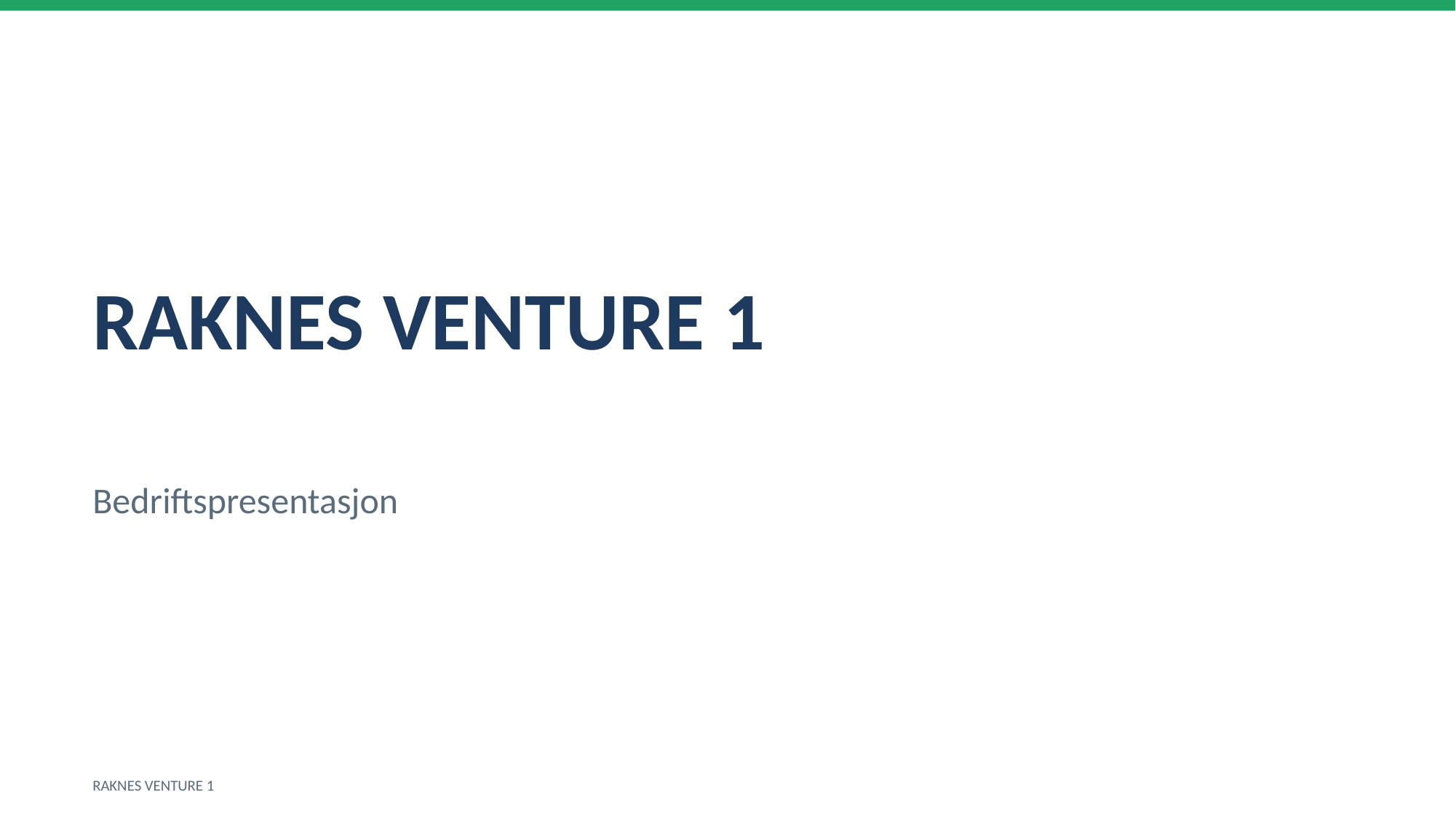

RAKNES VENTURE 1
Bedriftspresentasjon
RAKNES VENTURE 1